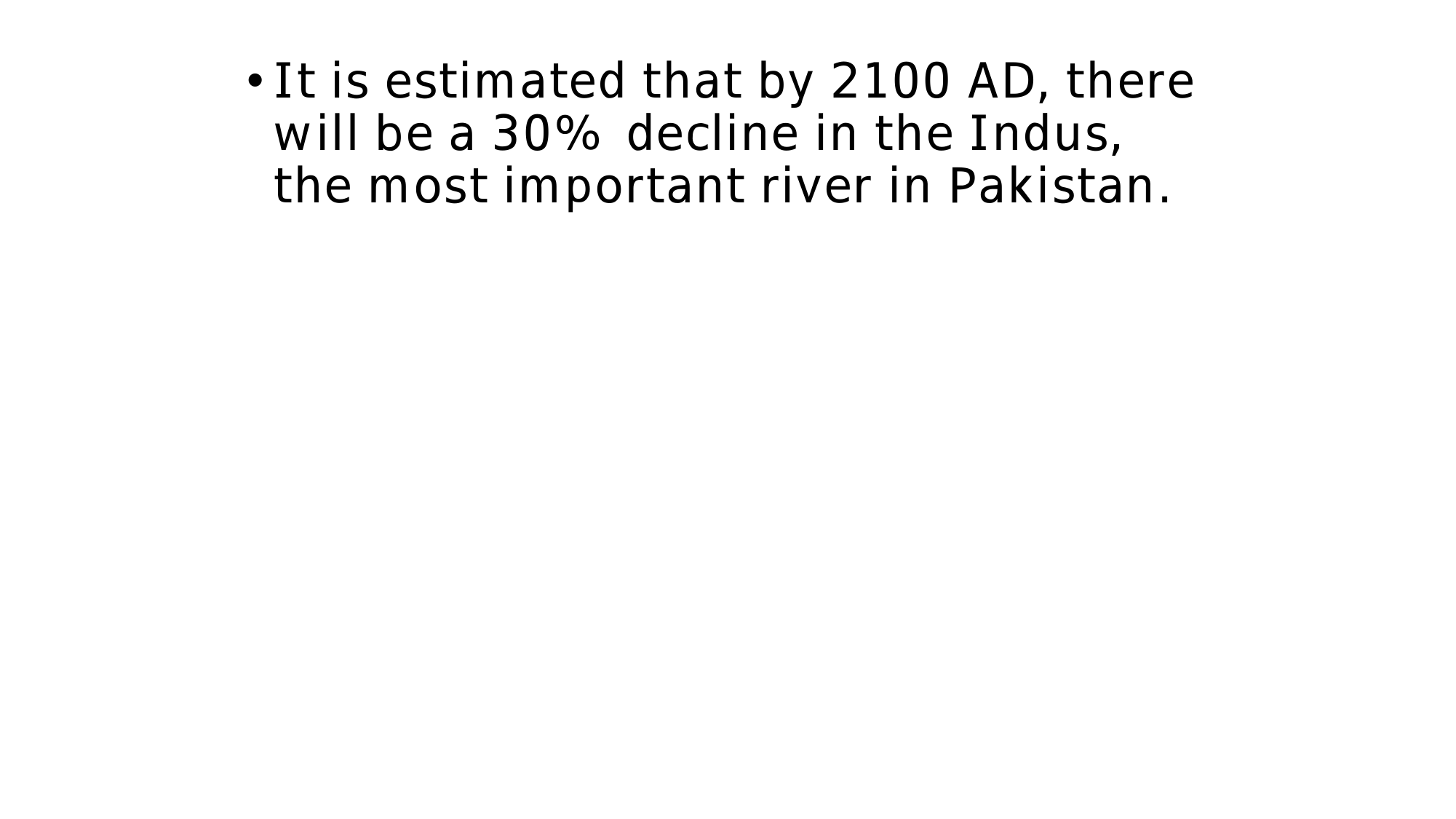

#
It is estimated that by 2100 AD, there will be a 30% decline in the Indus, the most important river in Pakistan.